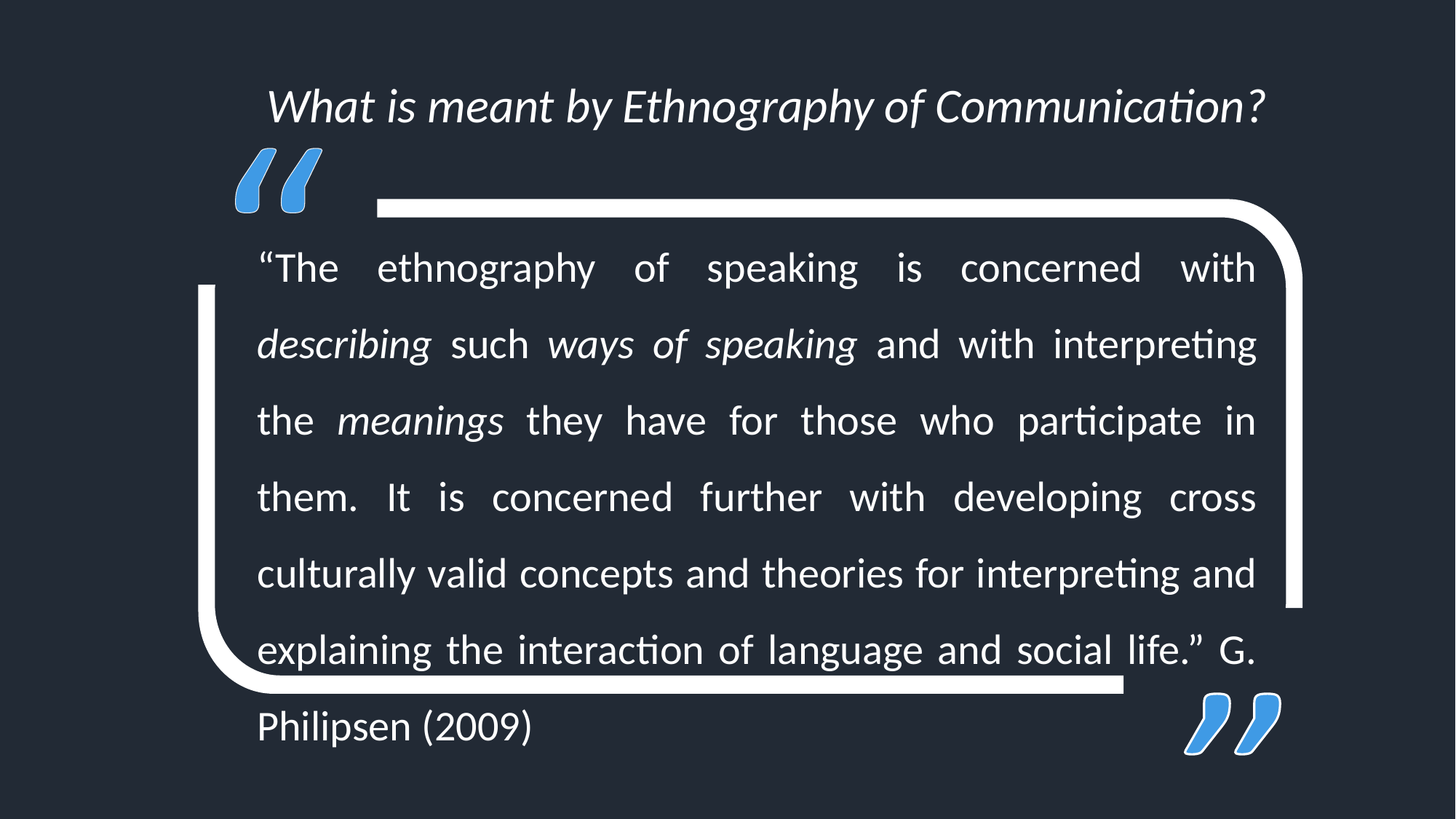

What is meant by Ethnography of Communication?

“The ethnography of speaking is concerned with describing such ways of speaking and with interpreting the meanings they have for those who participate in them. It is concerned further with developing cross culturally valid concepts and theories for interpreting and explaining the interaction of language and social life.” G. Philipsen (2009)